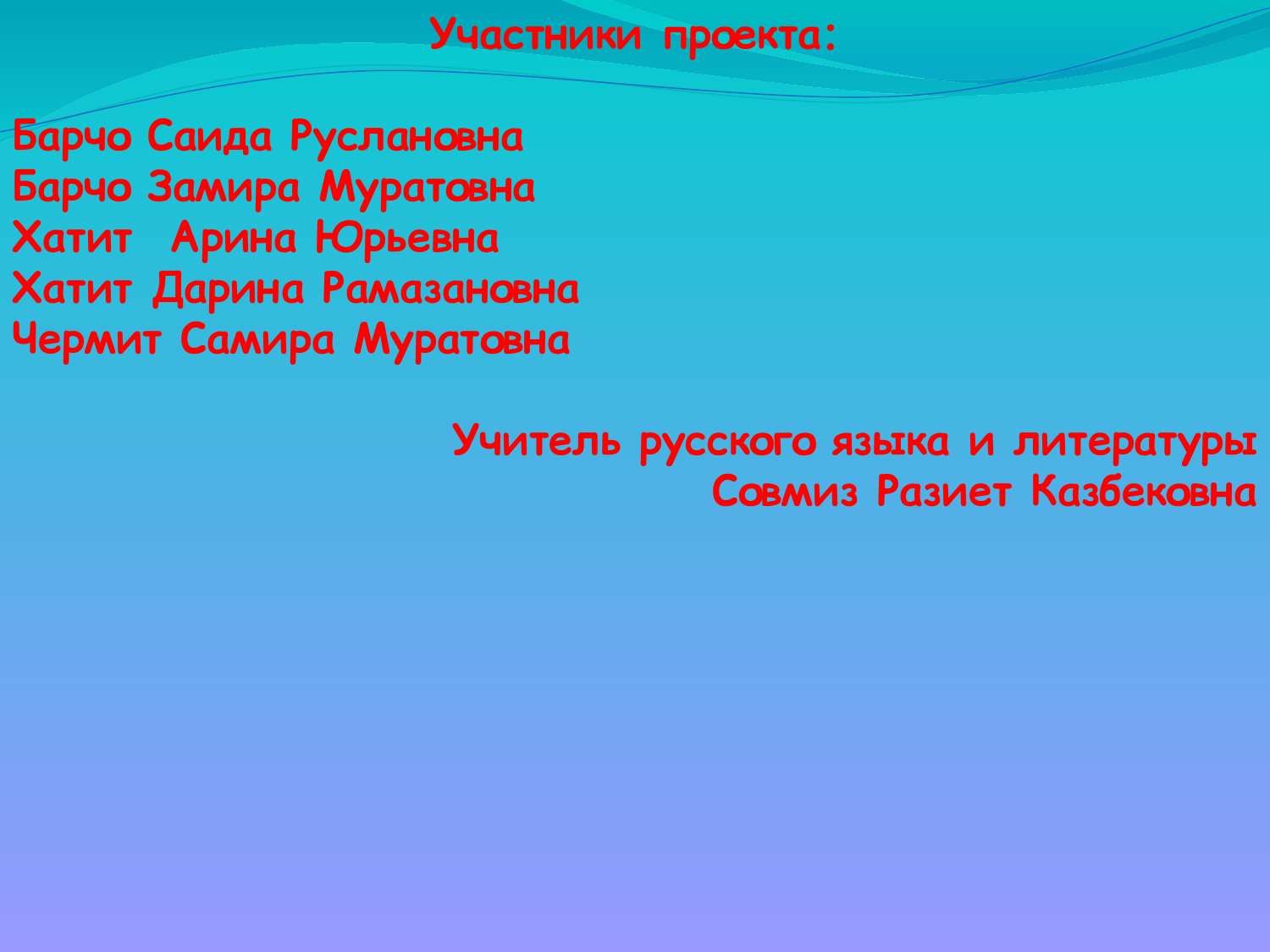

Участники проекта:

Барчо Саида Руслановна
Барчо Замира Муратовна
Хатит  Арина Юрьевна
Хатит Дарина Рамазановна
Чермит Самира Муратовна

Учитель русского языка и литературы
Совмиз Разиет Казбековна